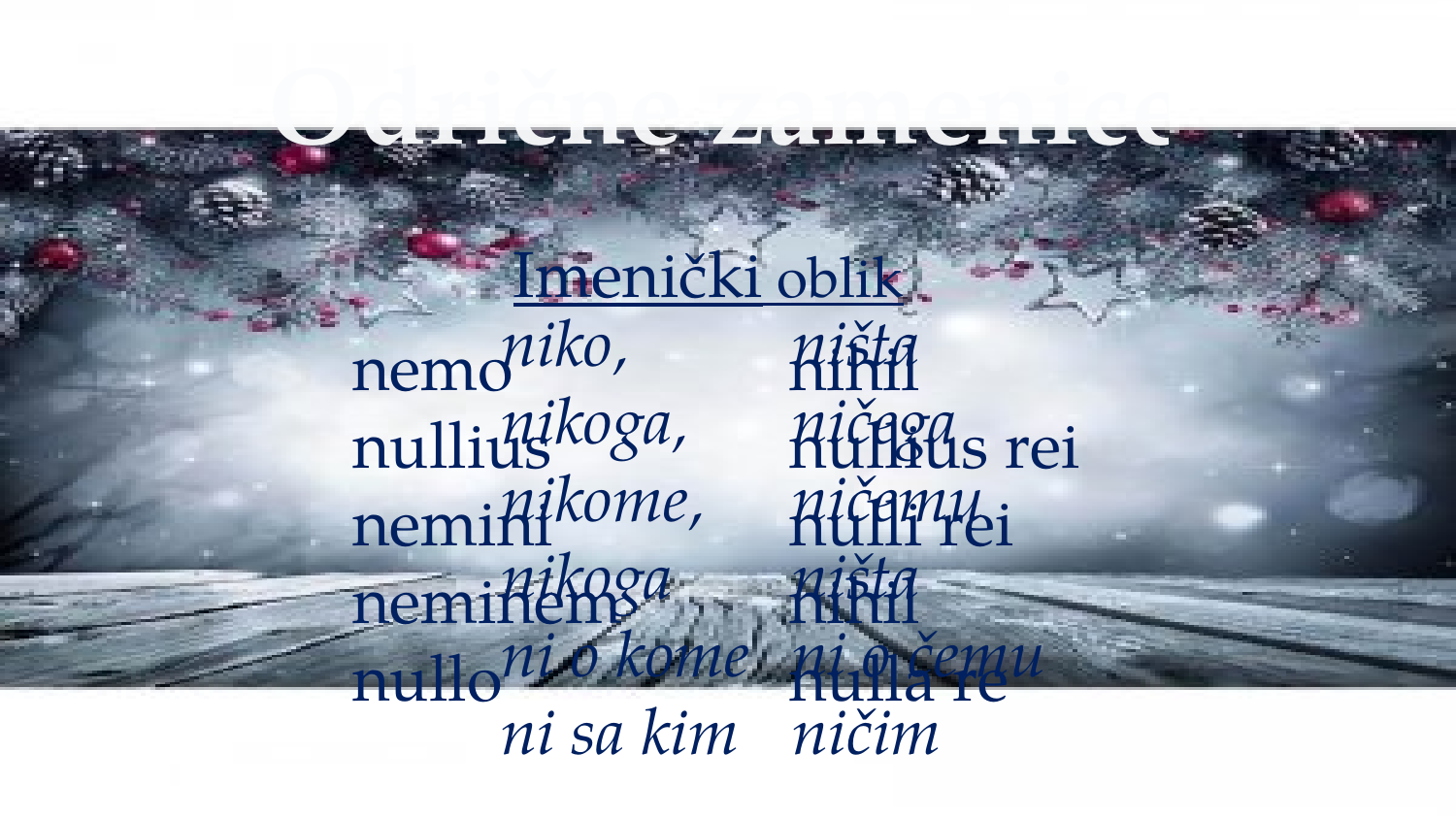

Odrične zamenice
Imenički oblik
niko, 		ništa
nikoga, 	ničega
nikome, 	ničemu
nikoga	ništa
ni o kome	ni o čemu
ni sa kim	ničim
nemo		nihil
nullius		nullius rei
nemini		nulli rei
neminem		nihil
nullo 		nulla re